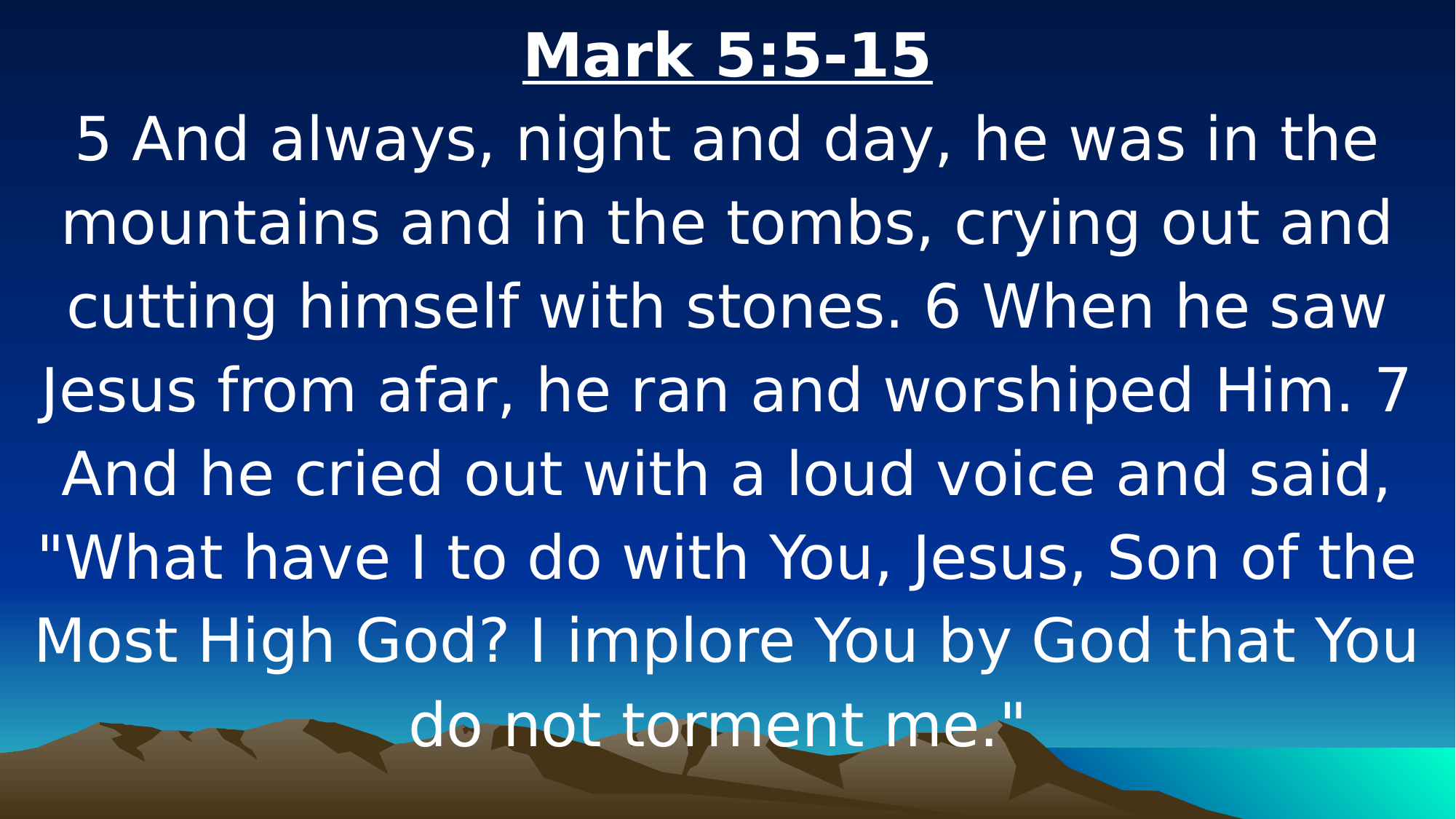

Mark 5:5-15
5 And always, night and day, he was in the mountains and in the tombs, crying out and cutting himself with stones. 6 When he saw Jesus from afar, he ran and worshiped Him. 7 And he cried out with a loud voice and said, "What have I to do with You, Jesus, Son of the Most High God? I implore You by God that You do not torment me."